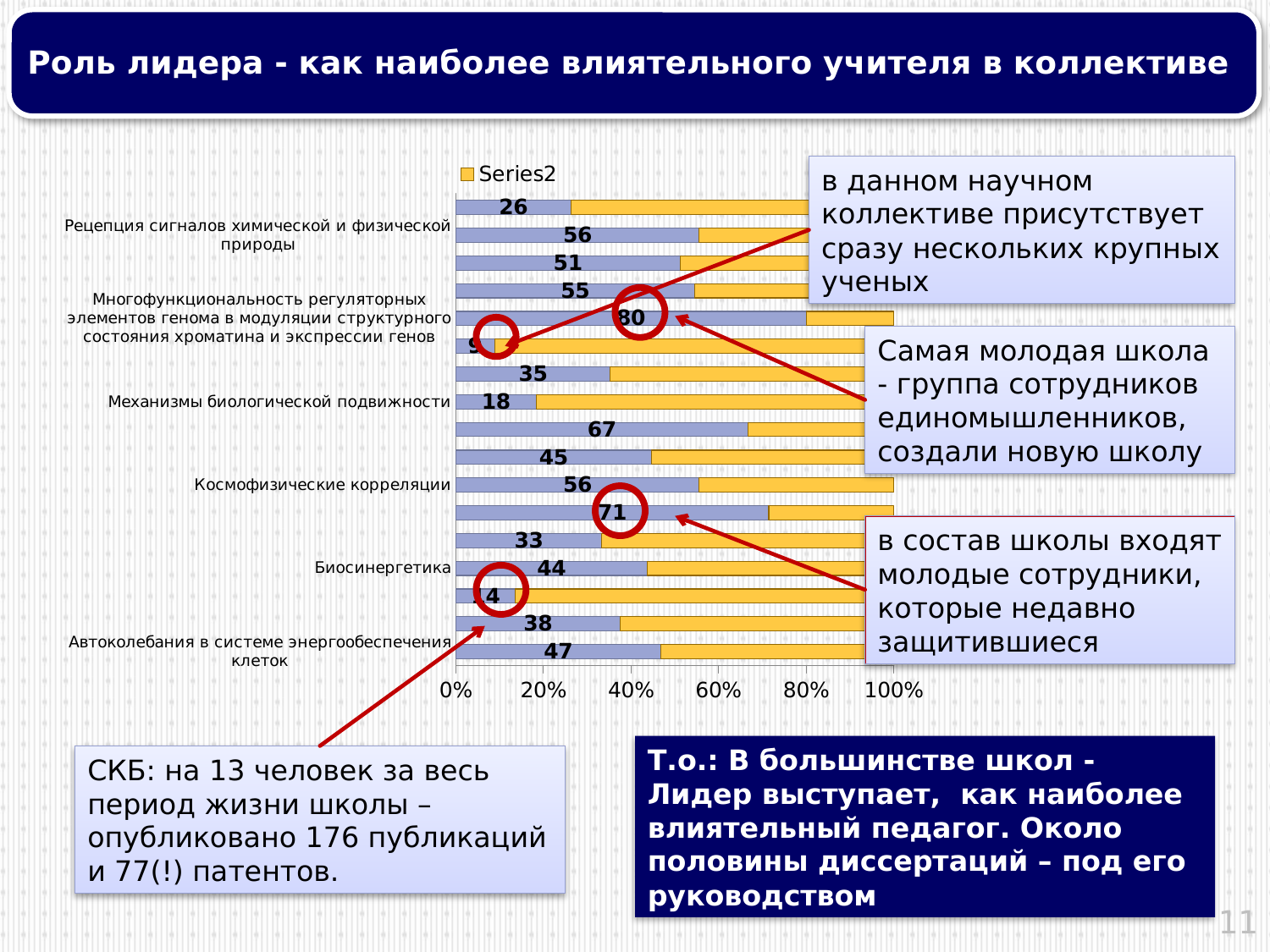

Роль лидера - как наиболее влиятельного учителя в коллективе

### Chart

| Category | защита под руководством лидера (%) |  |
|---|---|---|
| Автоколебания в системе энергообеспечения клеток | 46.80851063829788 | 53.19148936170209 |
| Археологическое почвоведение | 37.5 | 62.5 |
| Биомедицинская инженерия | 13.636363636363637 | 86.3636363636363 |
| Биосинергетика | 43.75 | 56.25 |
| Генезис и эволюция почв | 33.333333333333336 | 66.66666666666666 |
| Кальциевая система внутриклеточной сигнализации | 71.42857142857139 | 28.57142857142857 |
| Космофизические корреляции | 55.55555555555556 | 44.444444444444386 |
| Математическая биология | 44.680851063829785 | 55.319148936170244 |
| Математическое моделирование почвенных процессов и экосистем | 66.66666666666667 | 33.33333333333333 |
| Механизмы биологической подвижности | 18.367346938775487 | 81.6326530612245 |
| Механизмы регуляции экспрессии генома прокариот. Код промоторно-полимеразного узнавания | 35.294117647058876 | 64.70588235294107 |
| Механизмы функционирования септо-гиппокампальной системы | 8.823529411764707 | 91.17647058823523 |
| Многофункциональность регуляторных элементов генома в модуляции структурного состояния хроматина и экспрессии генов | 80.0 | 20.0 |
| Молекулярная физиология хемосенсорных клеток | 54.54545454545455 | 45.4545454545454 |
| Регуляторное воздействие супероксида и H2O2 на митохондрии in vitro и in vivo | 51.21951219512201 | 48.78048780487805 |
| Рецепция сигналов химической и физической природы | 55.55555555555556 | 44.444444444444386 |
| Роль почвы в биогеохимических циклах элементов | 26.31578947368421 | 73.6842105263158 |
в данном научном коллективе присутствует сразу нескольких крупных ученых
Самая молодая школа - группа сотрудников единомышленников, создали новую школу
в состав школы входят молодые сотрудники, которые недавно защитившиеся
СКБ: на 13 человек за весь период жизни школы – опубликовано 176 публикаций и 77(!) патентов.
Т.о.: В большинстве школ - Лидер выступает,  как наиболее влиятельный педагог. Около половины диссертаций – под его руководством
11